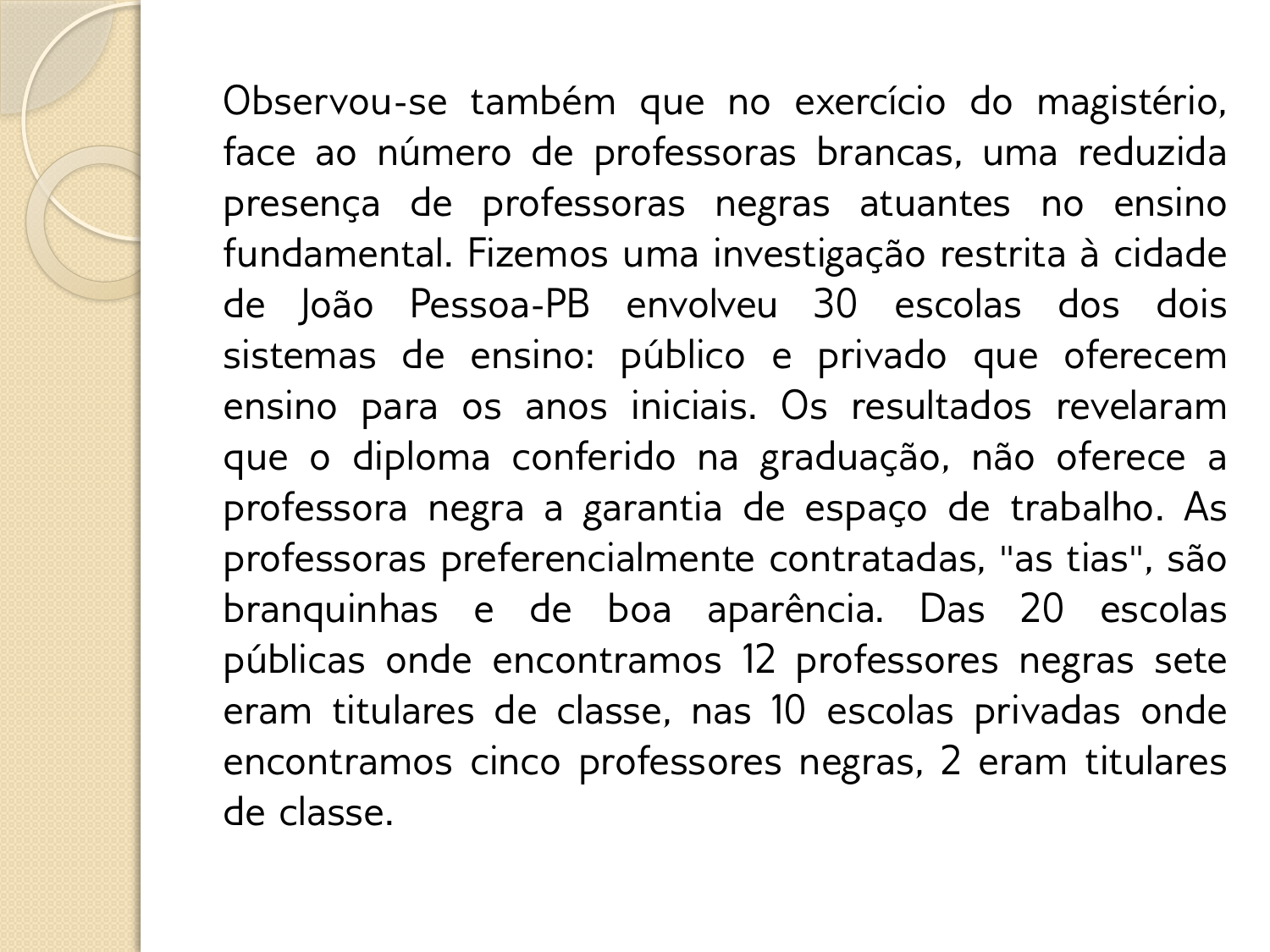

Observou-se também que no exercício do magistério, face ao número de professoras brancas, uma reduzida presença de professoras negras atuantes no ensino fundamental. Fizemos uma investigação restrita à cidade de João Pessoa-PB envolveu 30 escolas dos dois sistemas de ensino: público e privado que oferecem ensino para os anos iniciais. Os resultados revelaram que o diploma conferido na graduação, não oferece a professora negra a garantia de espaço de trabalho. As professoras preferencialmente contratadas, "as tias", são branquinhas e de boa aparência. Das 20 escolas públicas onde encontramos 12 professores negras sete eram titulares de classe, nas 10 escolas privadas onde encontramos cinco professores negras, 2 eram titulares de classe.